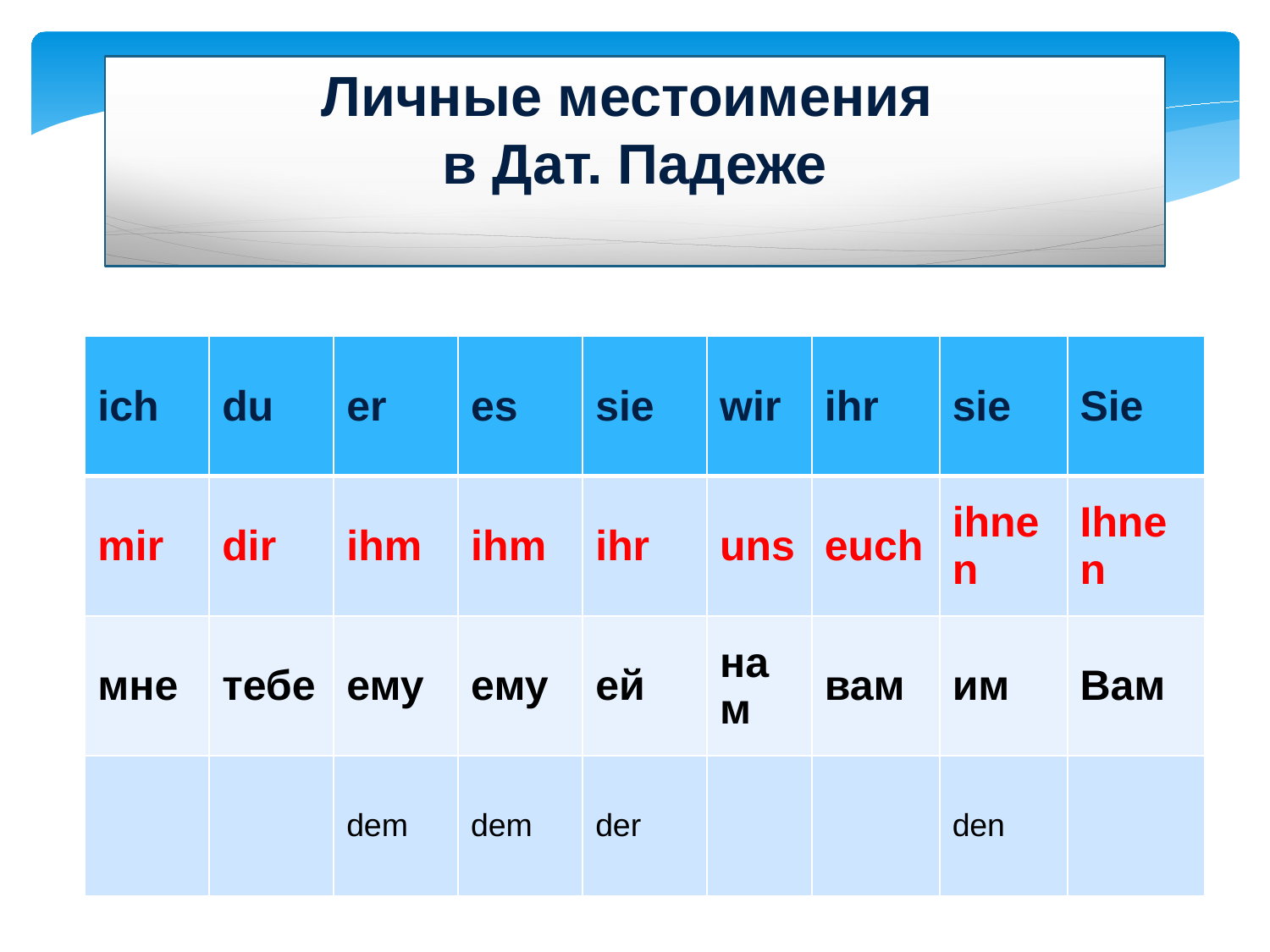

Личные местоимения
в Дат. Падеже

| ich | du | er | es | sie | wir | ihr | sie | Sie |
| --- | --- | --- | --- | --- | --- | --- | --- | --- |
| mir | dir | ihm | ihm | ihr | uns | euch | ihnen | Ihnen |
| мне | тебе | ему | ему | ей | нам | вам | им | Вам |
|  |  | dem | dem | der |  |  | den |  |